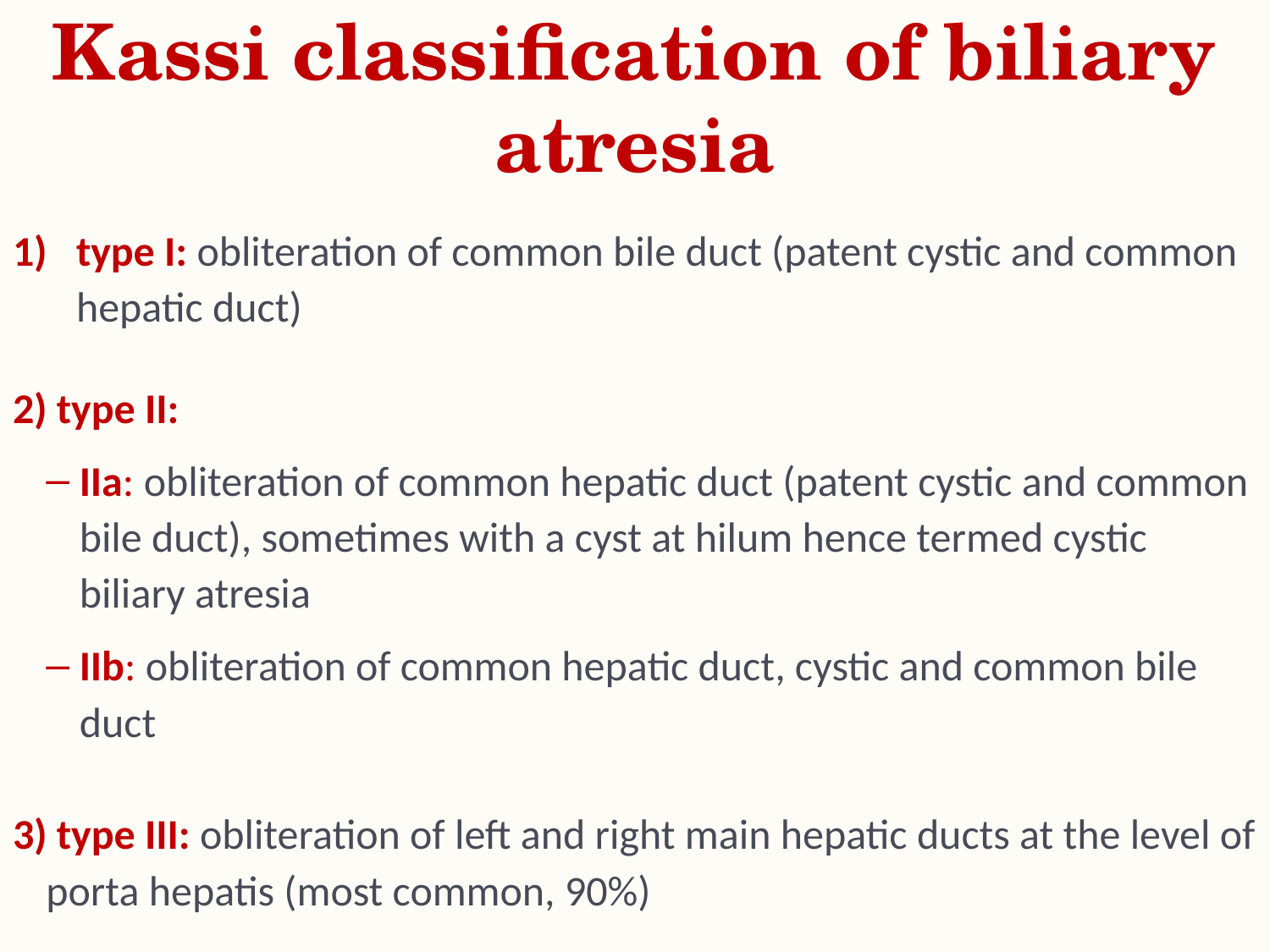

# Kassi classification of biliary atresia
type I: obliteration of common bile duct (patent cystic and common hepatic duct)

2) type II:
IIa: obliteration of common hepatic duct (patent cystic and common bile duct), sometimes with a cyst at hilum hence termed cystic biliary atresia
IIb: obliteration of common hepatic duct, cystic and common bile duct

3) type III: obliteration of left and right main hepatic ducts at the level of porta hepatis (most common, 90%)